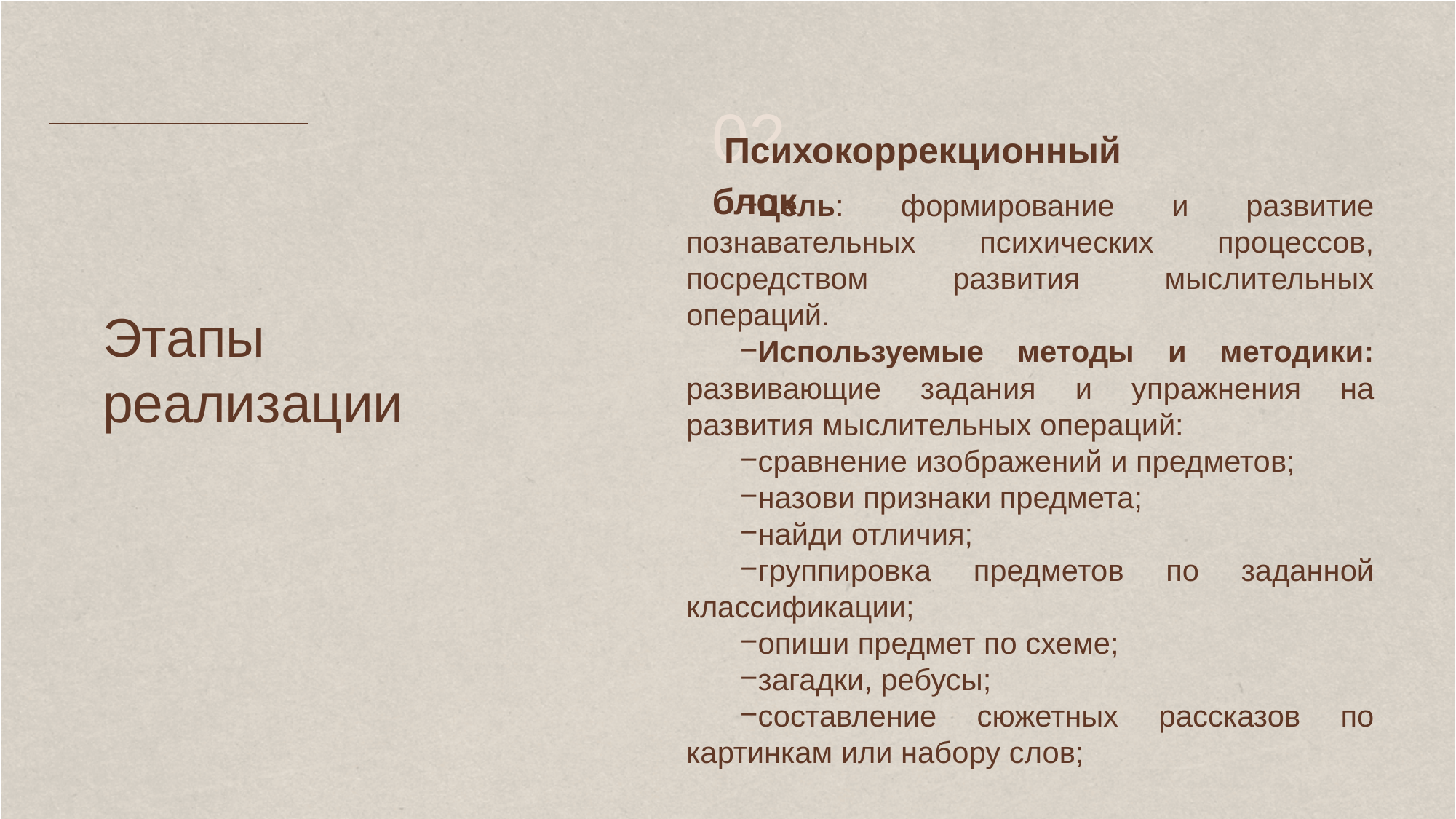

02
 Психокоррекционный блок
Цель: формирование и развитие познавательных психических процессов, посредством развития мыслительных операций.
Используемые методы и методики: развивающие задания и упражнения на развития мыслительных операций:
сравнение изображений и предметов;
назови признаки предмета;
найди отличия;
группировка предметов по заданной классификации;
опиши предмет по схеме;
загадки, ребусы;
составление сюжетных рассказов по картинкам или набору слов;
Этапы реализации